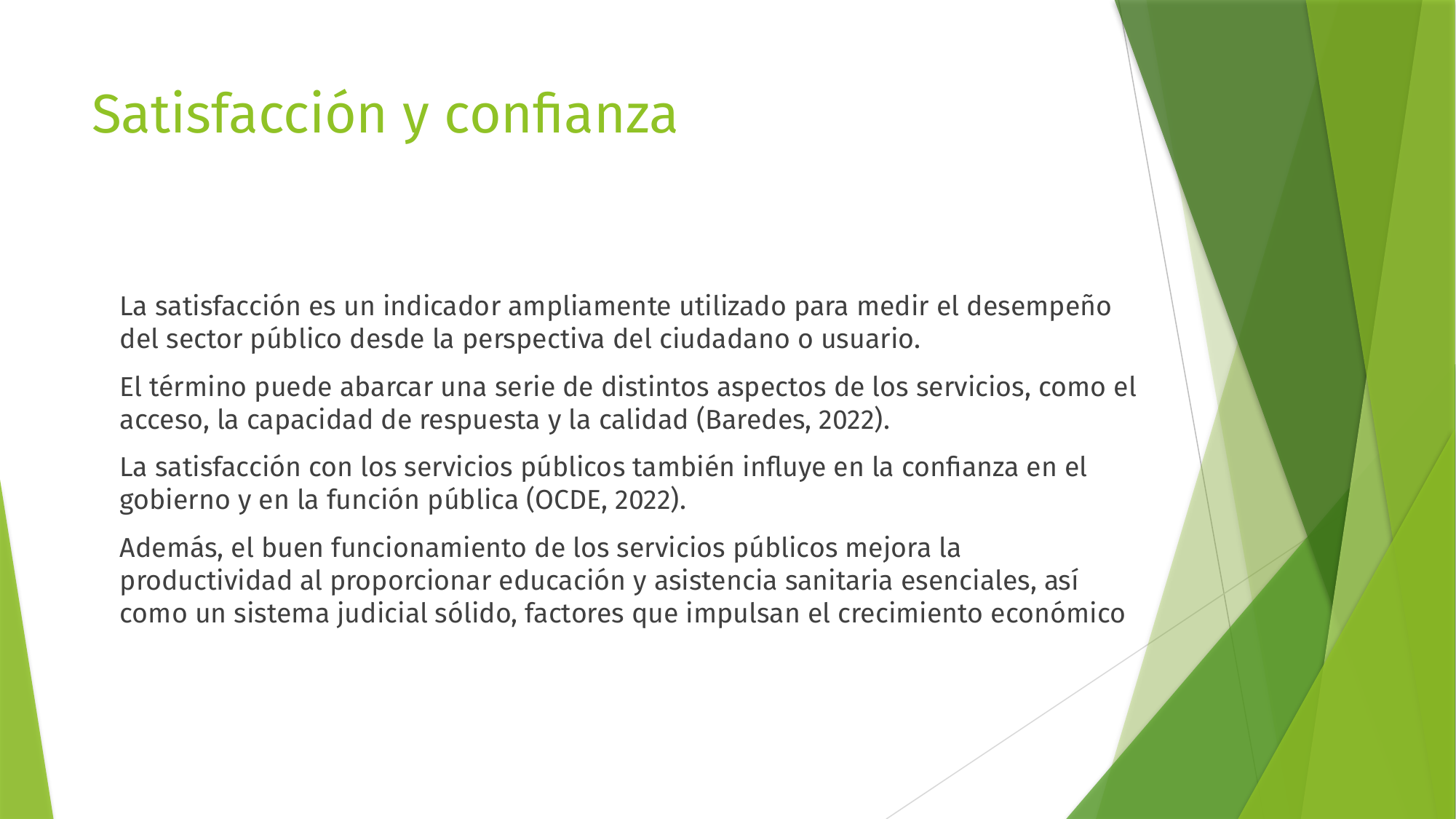

# Satisfacción y confianza
La satisfacción es un indicador ampliamente utilizado para medir el desempeño del sector público desde la perspectiva del ciudadano o usuario.
El término puede abarcar una serie de distintos aspectos de los servicios, como el acceso, la capacidad de respuesta y la calidad (Baredes, 2022).
La satisfacción con los servicios públicos también influye en la confianza en el gobierno y en la función pública (OCDE, 2022).
Además, el buen funcionamiento de los servicios públicos mejora la productividad al proporcionar educación y asistencia sanitaria esenciales, así como un sistema judicial sólido, factores que impulsan el crecimiento económico